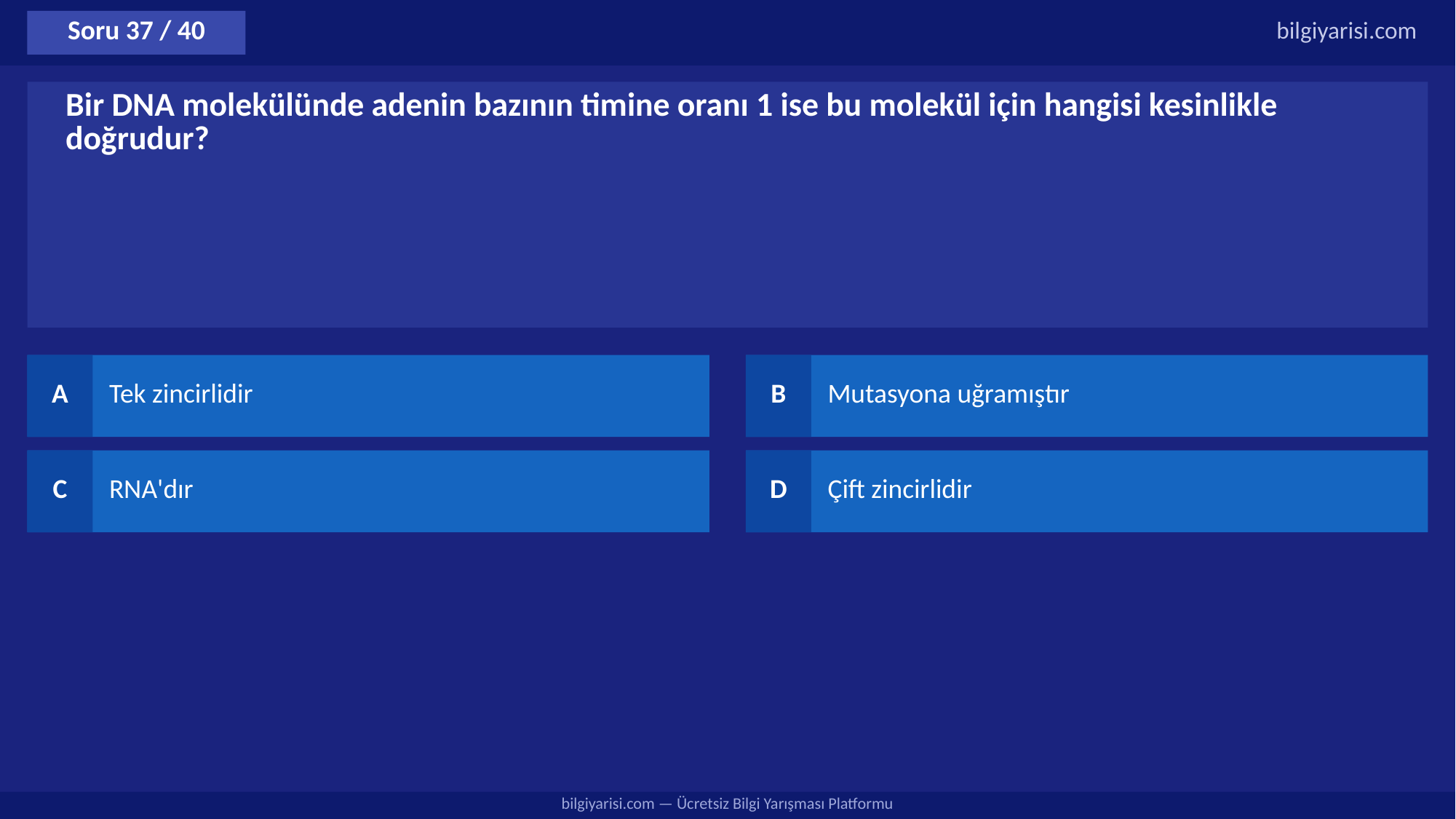

Soru 37 / 40
bilgiyarisi.com

Bir DNA molekülünde adenin bazının timine oranı 1 ise bu molekül için hangisi kesinlikle doğrudur?

A
Tek zincirlidir

B
Mutasyona uğramıştır

C
RNA'dır

D
Çift zincirlidir
bilgiyarisi.com — Ücretsiz Bilgi Yarışması Platformu